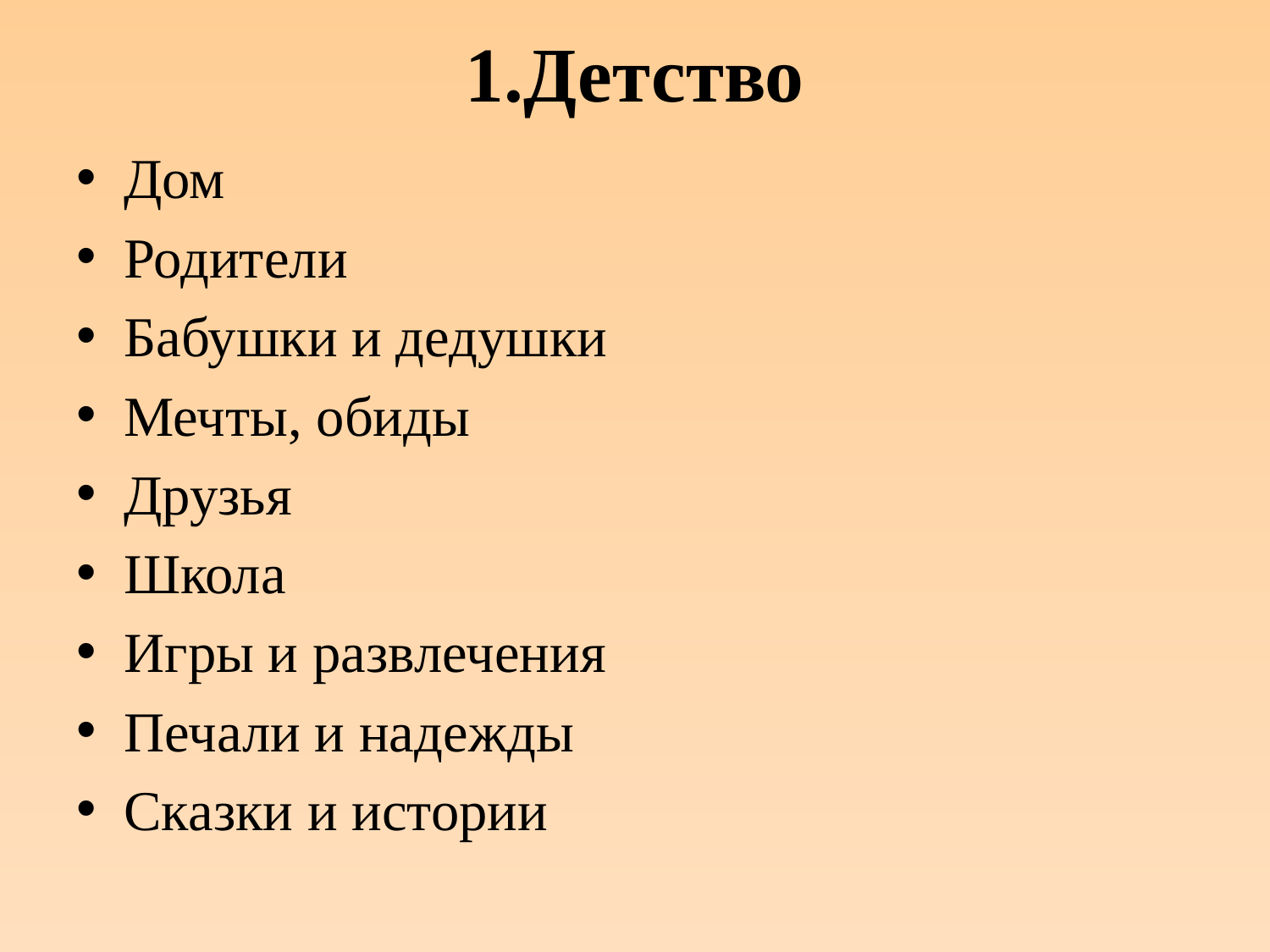

# 1.Детство
Дом
Родители
Бабушки и дедушки
Мечты, обиды
Друзья
Школа
Игры и развлечения
Печали и надежды
Сказки и истории